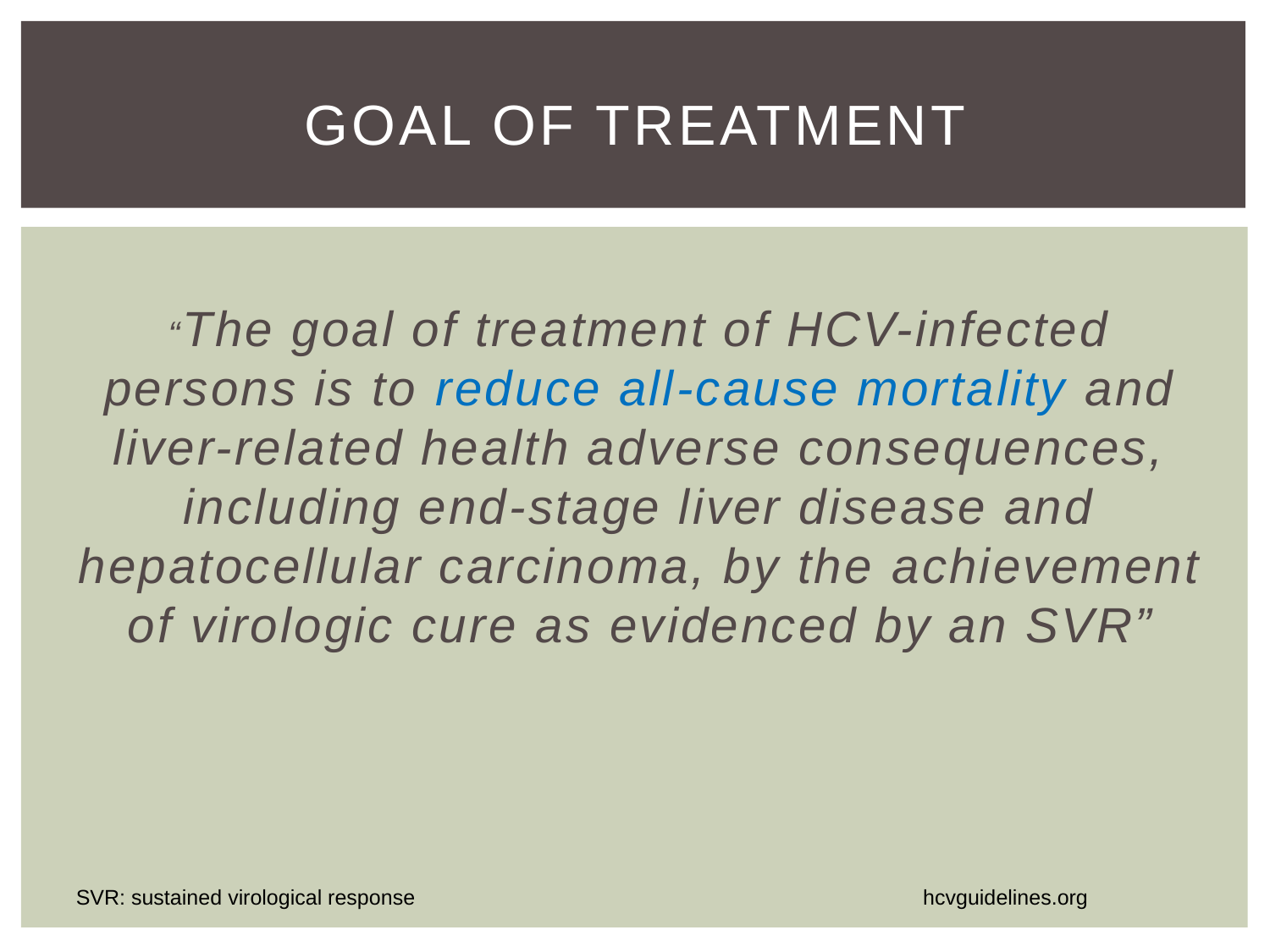

# Goal of treatment

“The goal of treatment of HCV-infected persons is to reduce all-cause mortality and liver-related health adverse consequences, including end-stage liver disease and hepatocellular carcinoma, by the achievement of virologic cure as evidenced by an SVR”

SVR: sustained virological response                                                                                      hcvguidelines.org